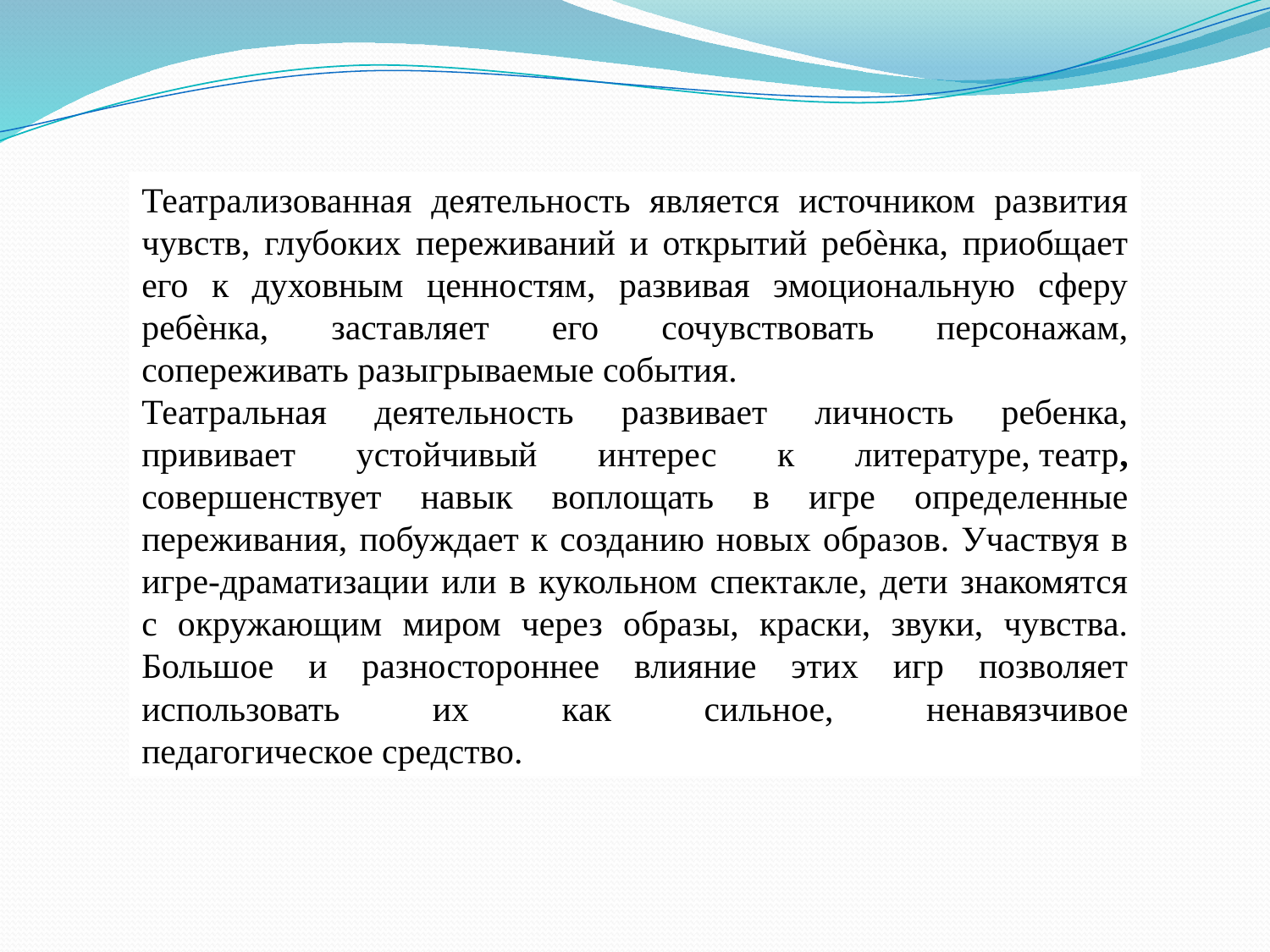

Театрализованная деятельность является источником развития чувств, глубоких переживаний и открытий ребѐнка, приобщает его к духовным ценностям, развивая эмоциональную сферу ребѐнка, заставляет его сочувствовать персонажам, сопереживать разыгрываемые события.
Театральная деятельность развивает личность ребенка, прививает устойчивый интерес к литературе, театр, совершенствует навык воплощать в игре определенные переживания, побуждает к созданию новых образов. Участвуя в игре-драматизации или в кукольном спектакле, дети знакомятся с окружающим миром через образы, краски, звуки, чувства. Большое и разностороннее влияние этих игр позволяет использовать их как сильное, ненавязчивое педагогическое средство.